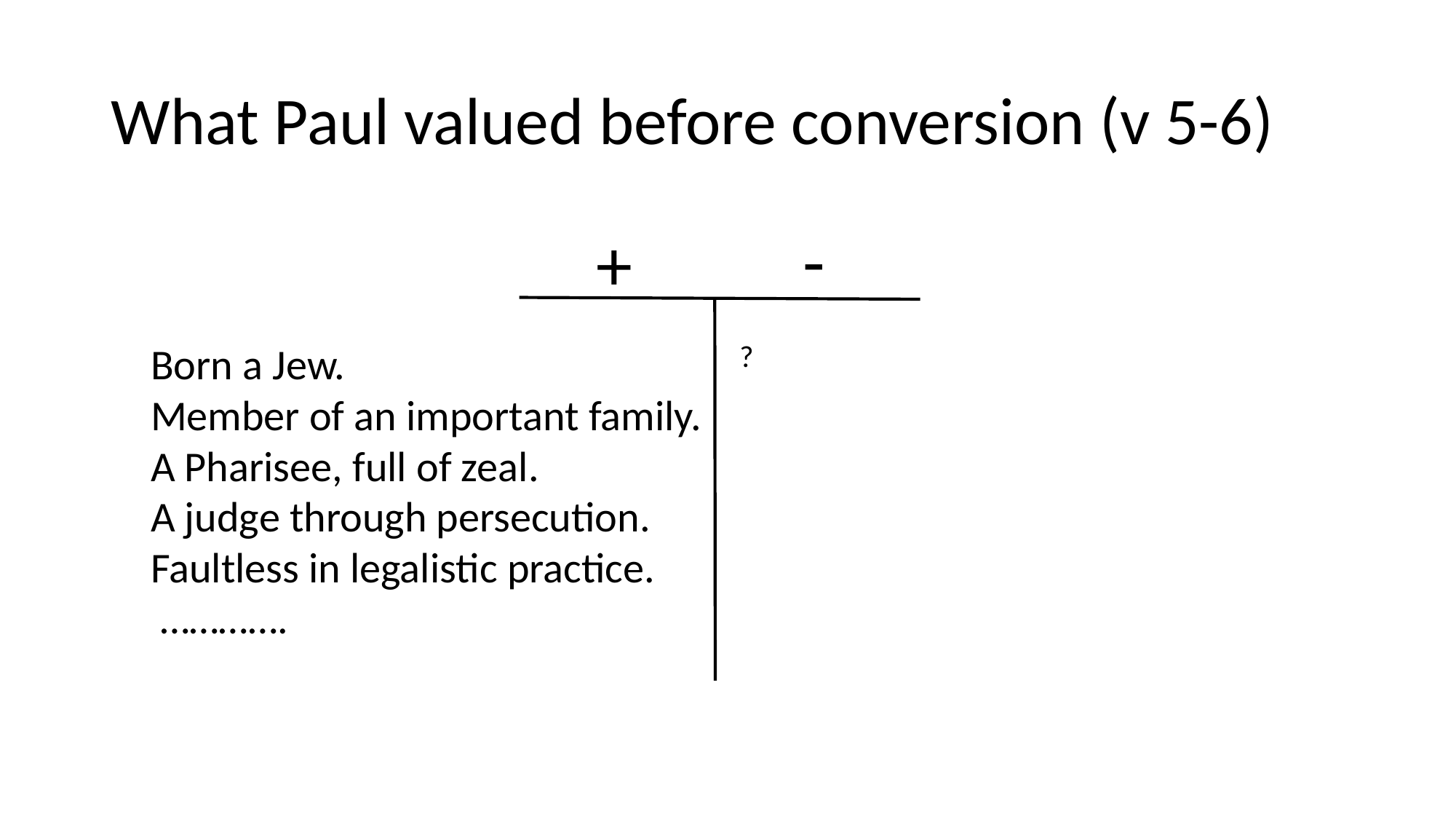

# What Paul valued before conversion (v 5-6)
-
+
Born a Jew.
Member of an important family.
A Pharisee, full of zeal.
A judge through persecution.
Faultless in legalistic practice.
 ………….
?